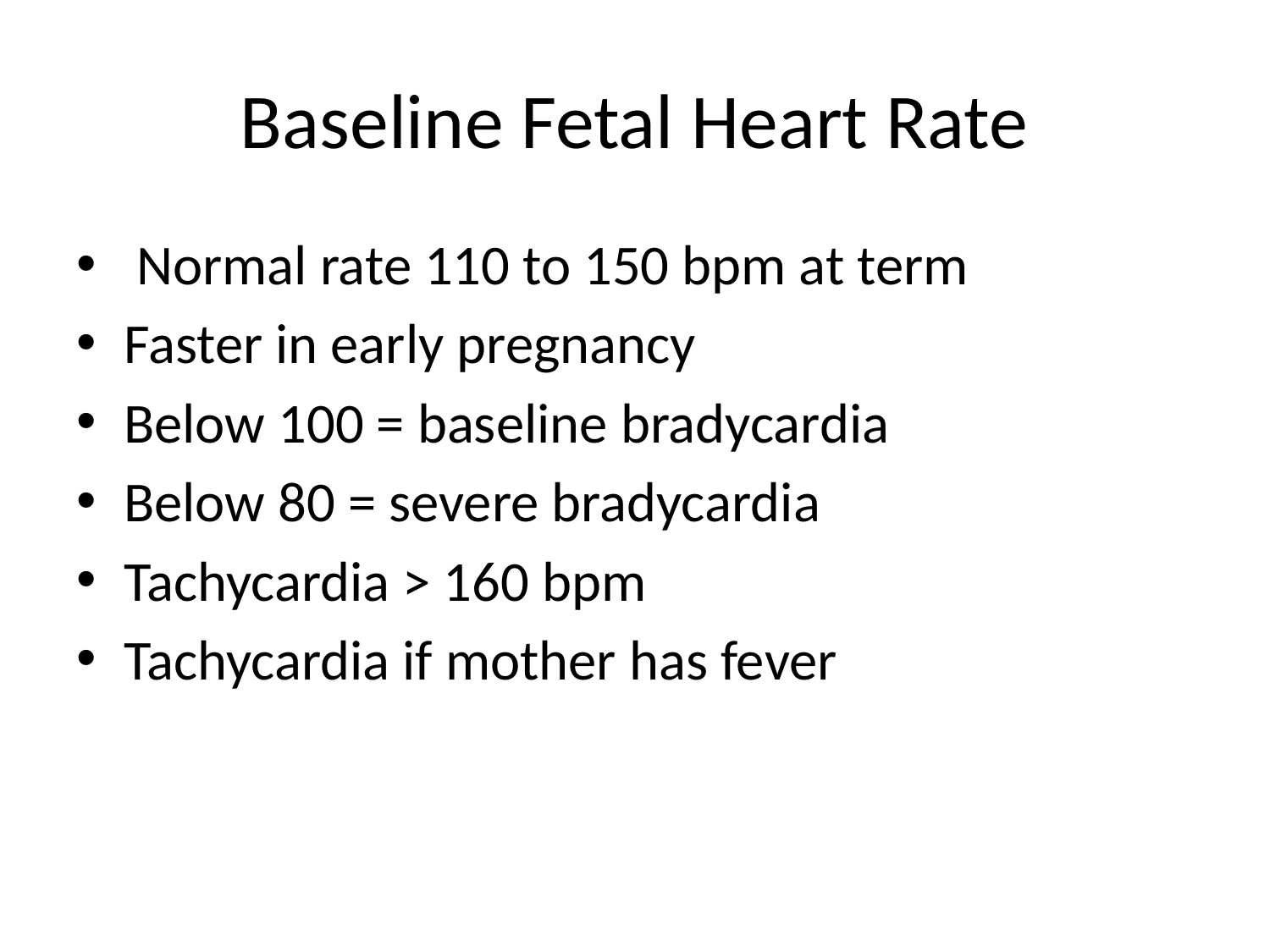

# Baseline Fetal Heart Rate
 Normal rate 110 to 150 bpm at term
Faster in early pregnancy
Below 100 = baseline bradycardia
Below 80 = severe bradycardia
Tachycardia > 160 bpm
Tachycardia if mother has fever